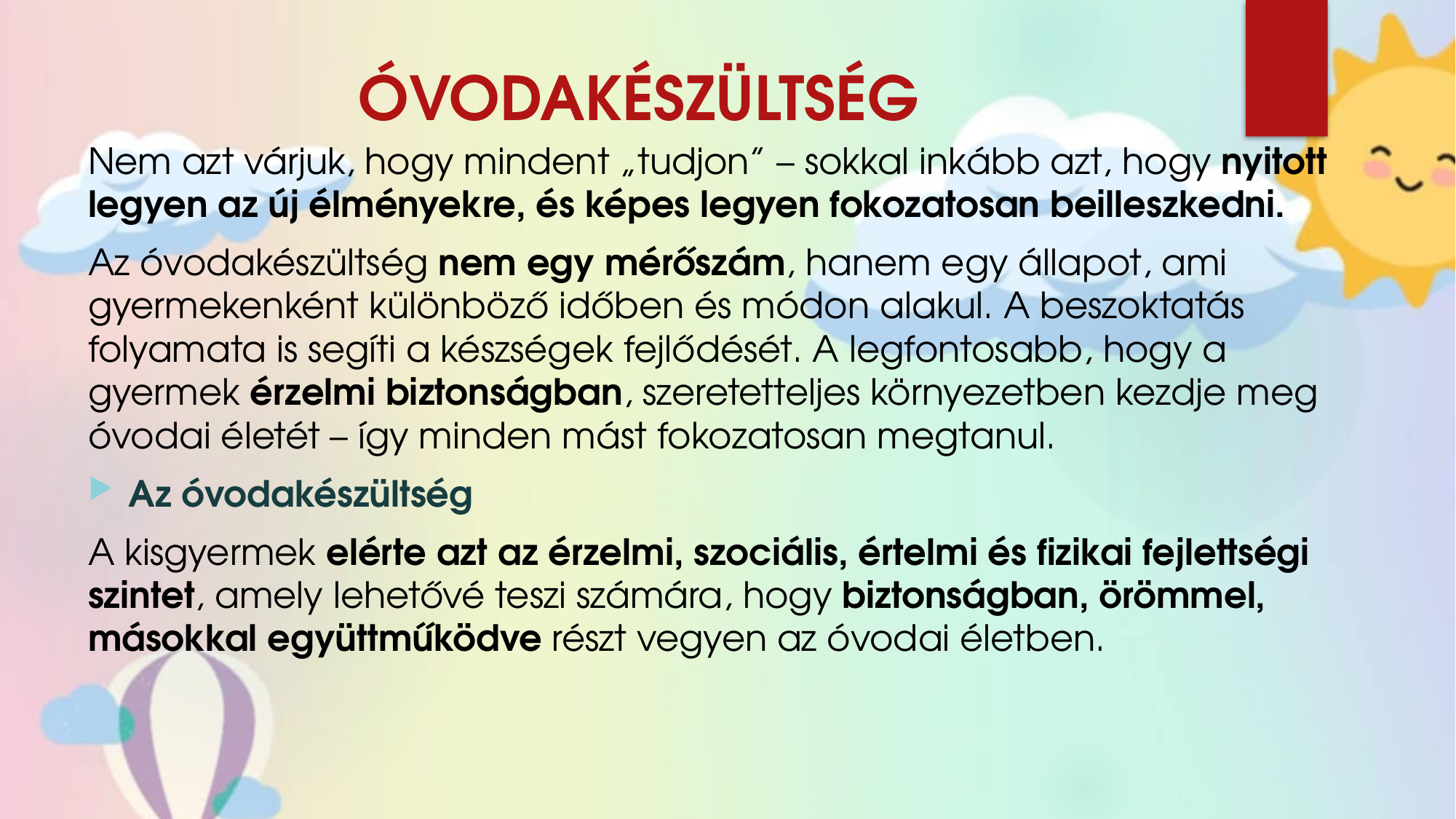

# ÓVODAKÉSZÜLTSÉG
Nem azt várjuk, hogy mindent „tudjon” – sokkal inkább azt, hogy nyitott legyen az új élményekre, és képes legyen fokozatosan beilleszkedni.
Az óvodakészültség nem egy mérőszám, hanem egy állapot, ami gyermekenként különböző időben és módon alakul. A beszoktatás folyamata is segíti a készségek fejlődését. A legfontosabb, hogy a gyermek érzelmi biztonságban, szeretetteljes környezetben kezdje meg óvodai életét – így minden mást fokozatosan megtanul.
Az óvodakészültség
A kisgyermek elérte azt az érzelmi, szociális, értelmi és fizikai fejlettségi szintet, amely lehetővé teszi számára, hogy biztonságban, örömmel, másokkal együttműködve részt vegyen az óvodai életben.